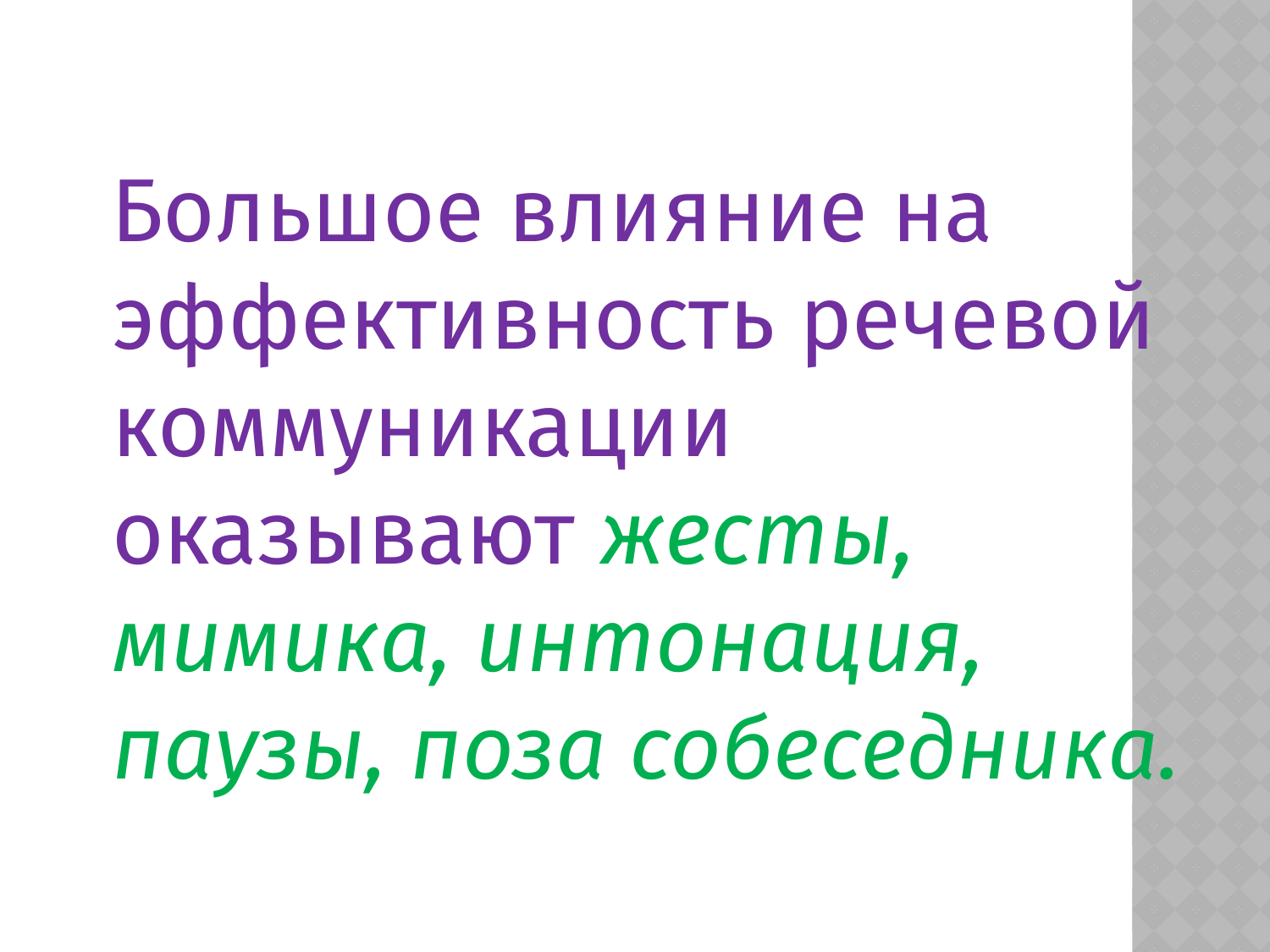

#
  Большое влияние на эффективность речевой коммуникации оказывают жесты, мимика, интонация, паузы, поза собеседника.